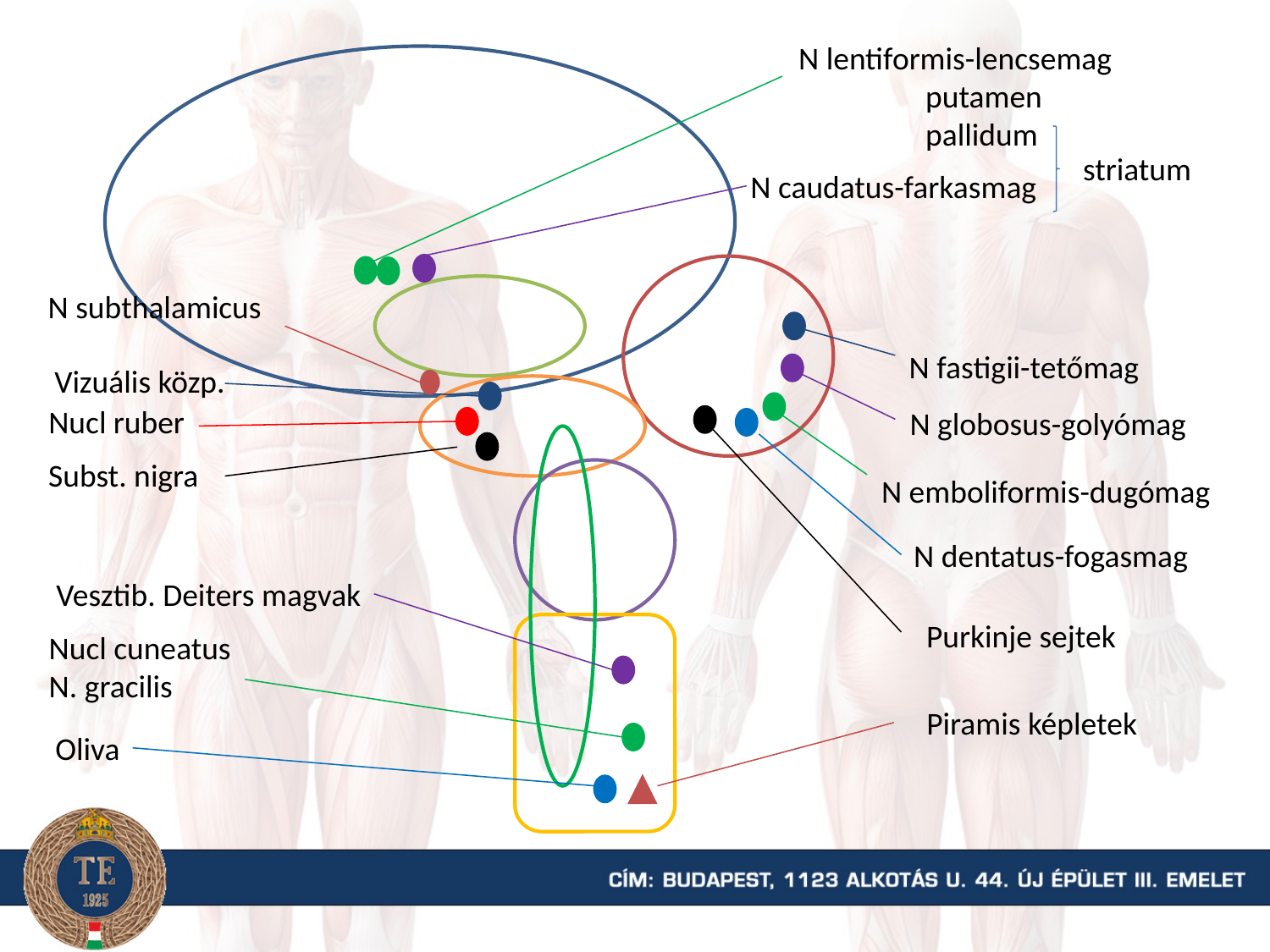

N lentiformis-lencsemag
	putamen
	pallidum

striatum
N caudatus-farkasmag

N subthalamicus

N fastigii-tetőmag
Vizuális közp.

Nucl ruber
N globosus-golyómag

Subst. nigra

N emboliformis-dugómag
N dentatus-fogasmag
Vesztib. Deiters magvak
Purkinje sejtek

Nucl cuneatus
N. gracilis

Piramis képletek
Oliva